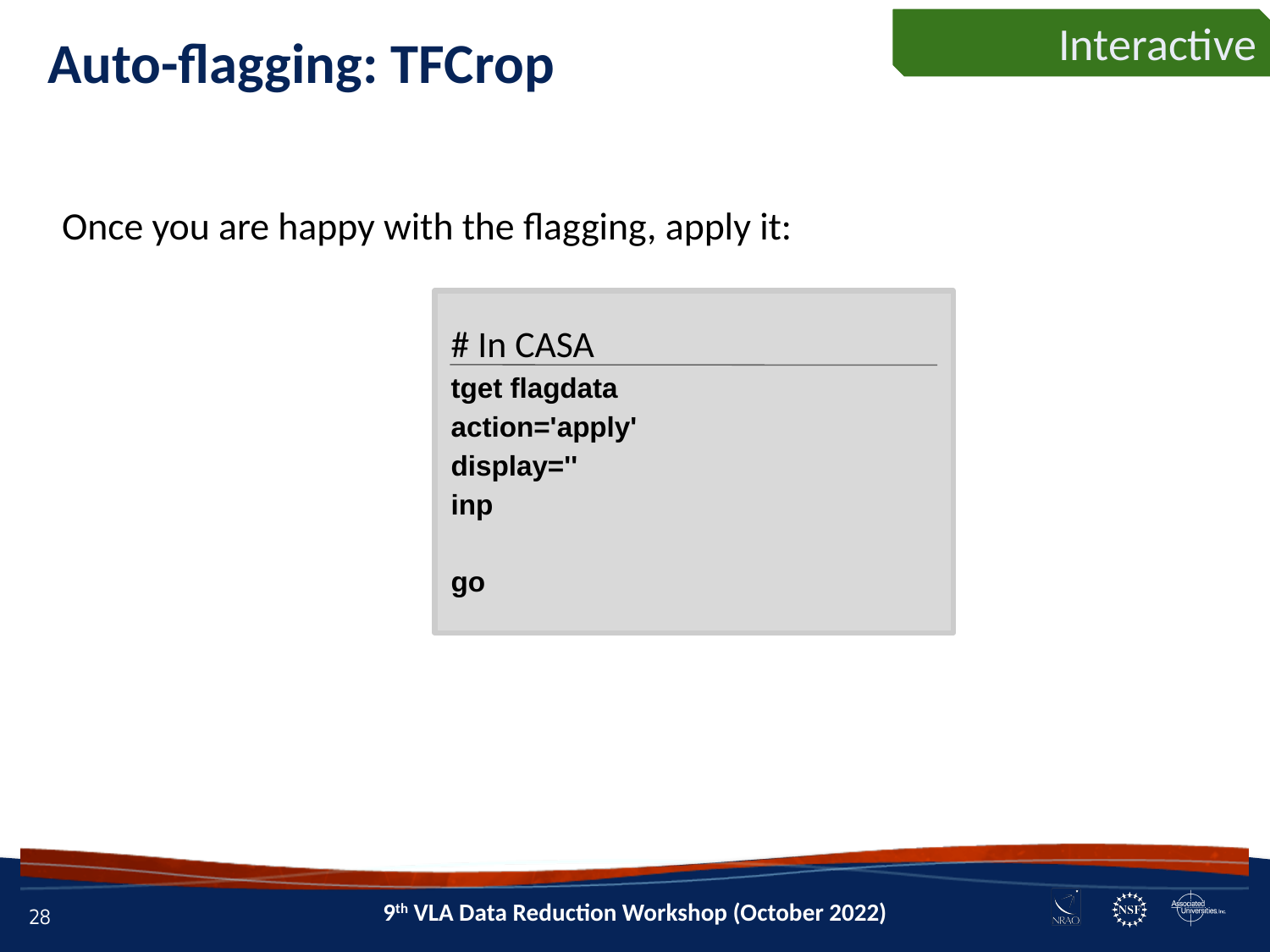

Interactive

Auto-flagging: TFCrop
Once you are happy with the flagging, apply it:

# In CASA
tget flagdata
action='apply'
display=''
inp

go